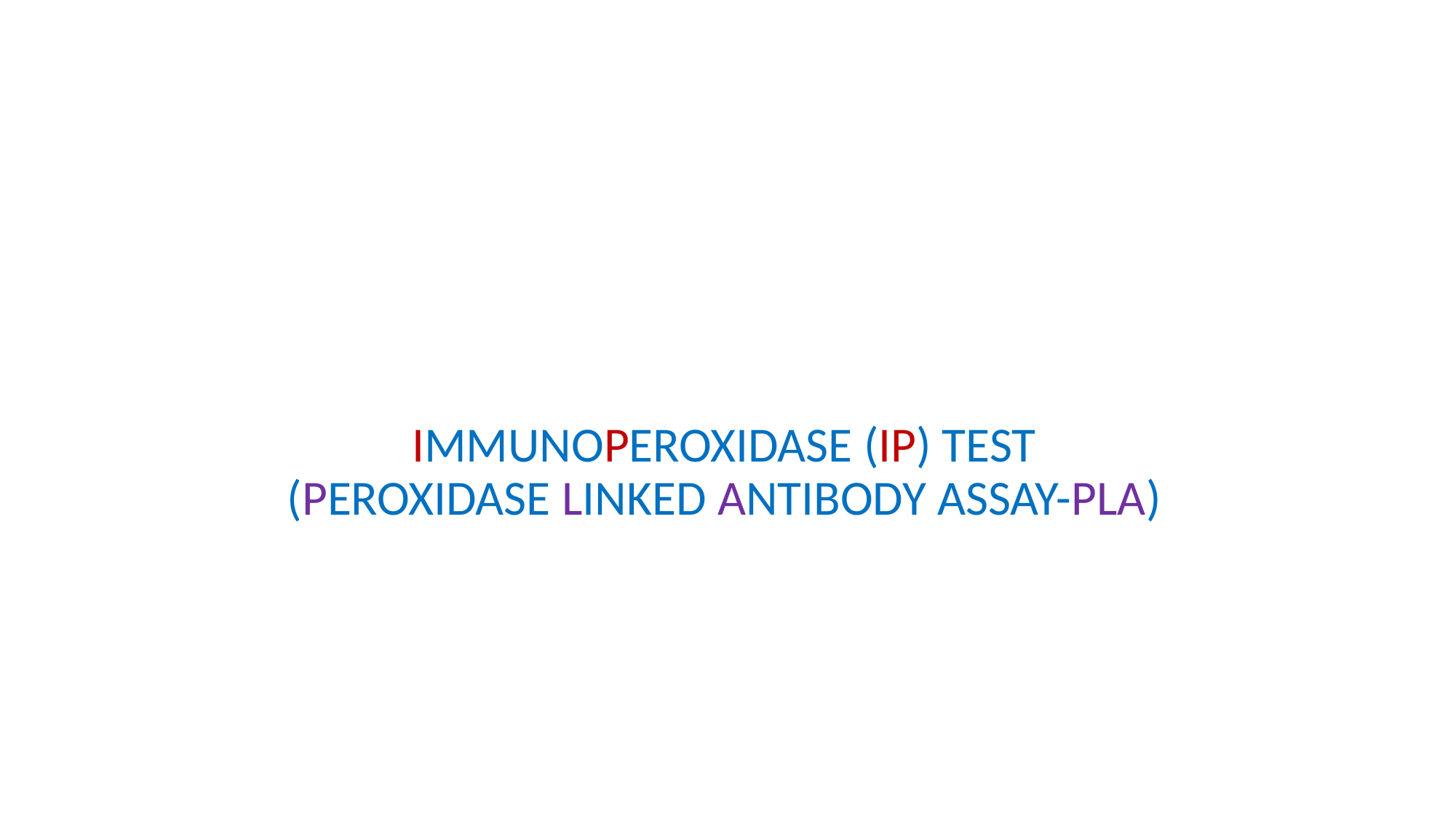

# IMMUNOPEROXIDASE (IP) TEST (PEROXIDASE LINKED ANTIBODY ASSAY-PLA)